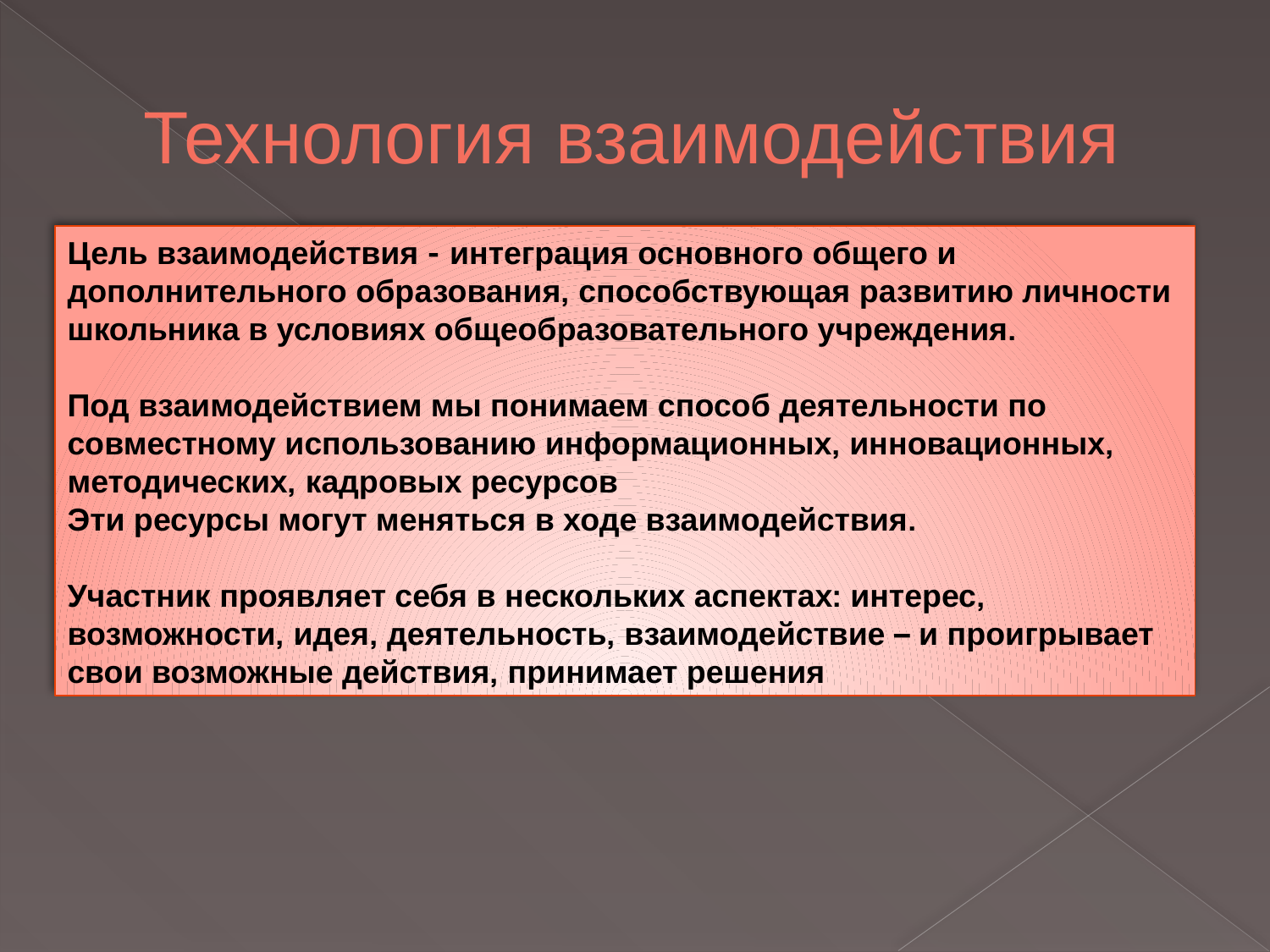

# Технология взаимодействия
Цель взаимодействия - интеграция основного общего и дополнительного образования, способствующая развитию личности школьника в условиях общеобразовательного учреждения.

Под взаимодействием мы понимаем способ деятельности по совместному использованию информационных, инновационных, методических, кадровых ресурсов
Эти ресурсы могут меняться в ходе взаимодействия.

Участник проявляет себя в нескольких аспектах: интерес, возможности, идея, деятельность, взаимодействие – и проигрывает свои возможные действия, принимает решения